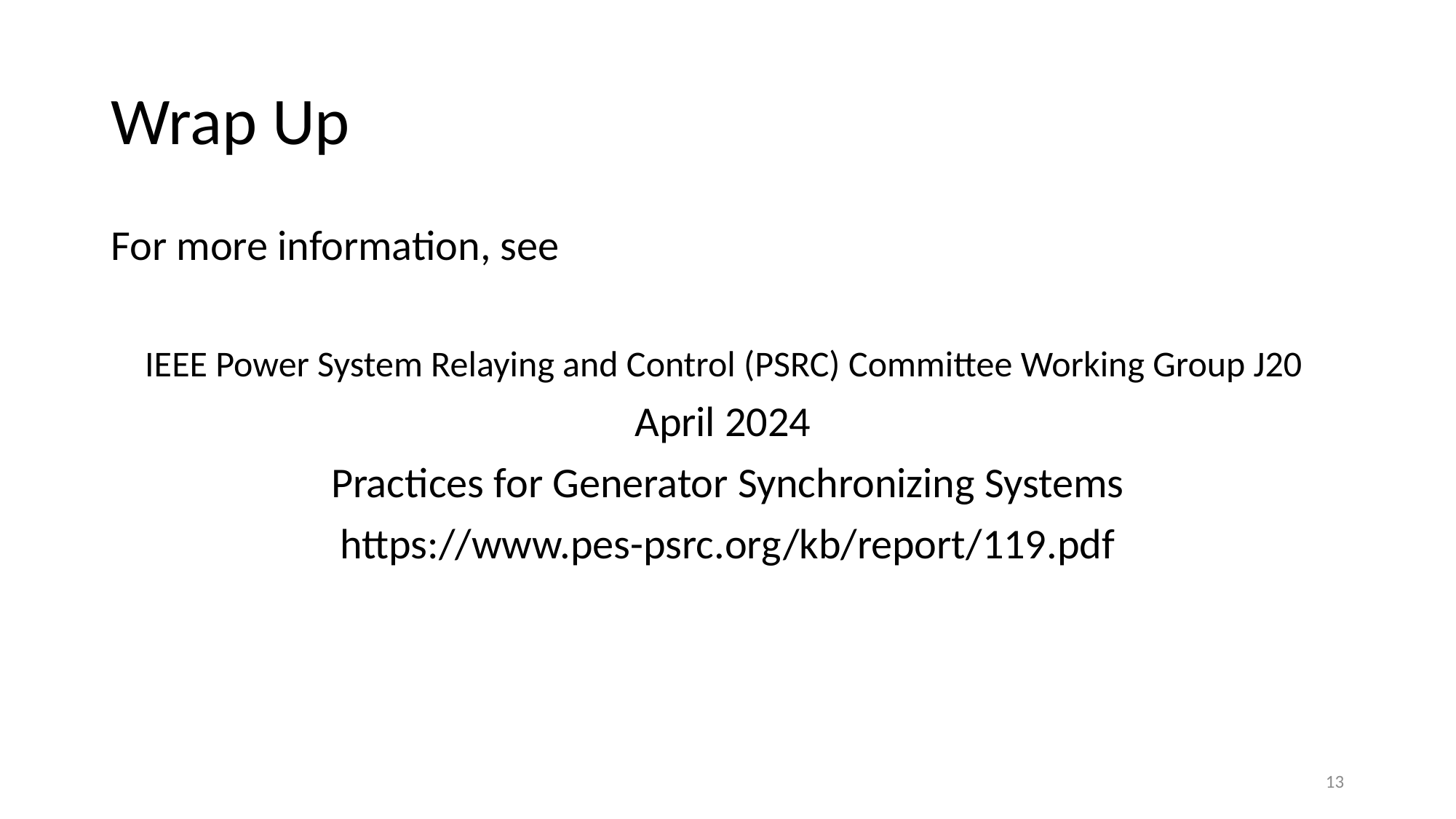

# Wrap Up
For more information, see

IEEE Power System Relaying and Control (PSRC) Committee Working Group J20
April 2024
Practices for Generator Synchronizing Systems
https://www.pes-psrc.org/kb/report/119.pdf
13